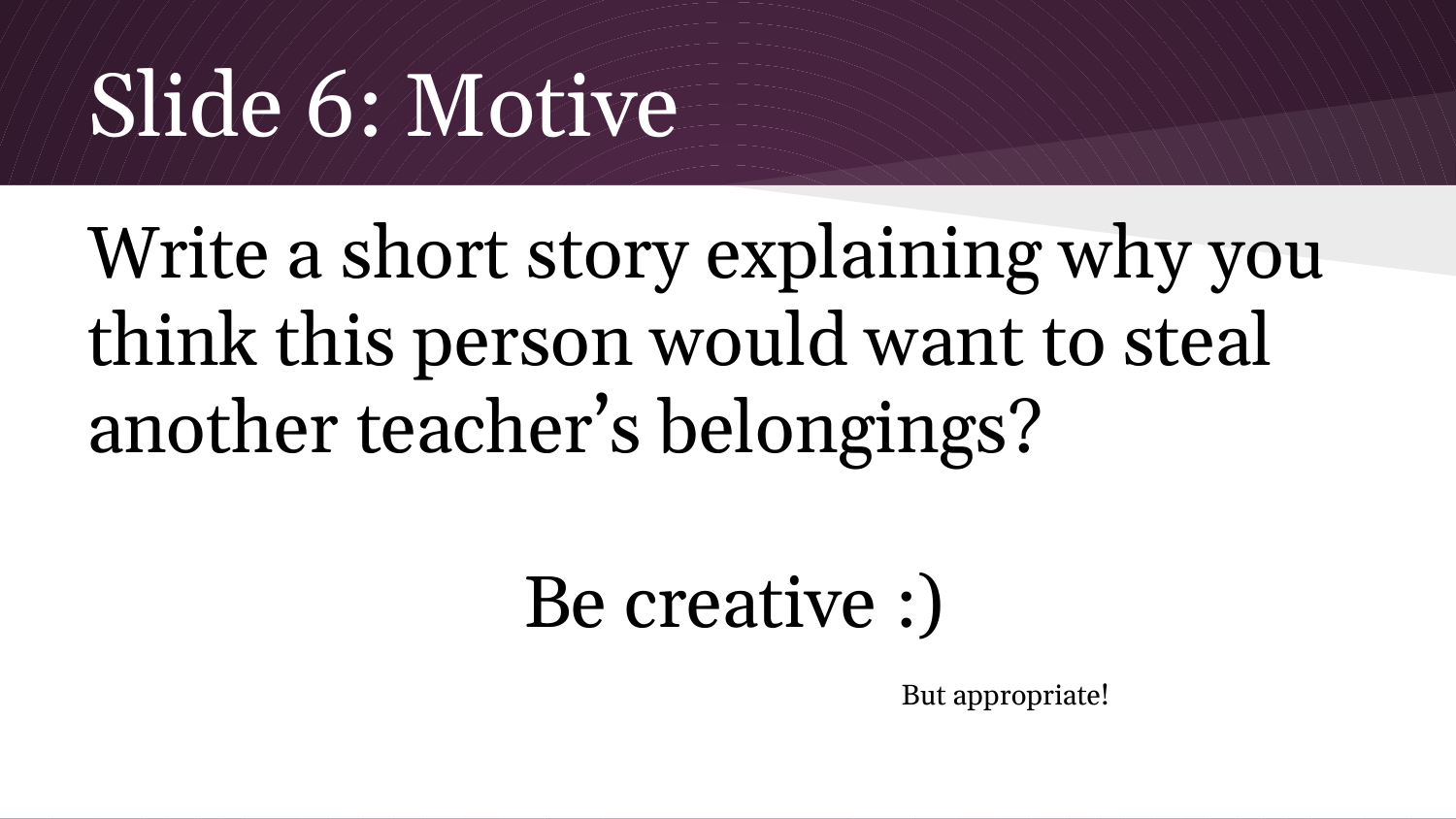

# Slide 6: Motive
Write a short story explaining why you think this person would want to steal another teacher’s belongings?

Be creative :)
                								  But appropriate!